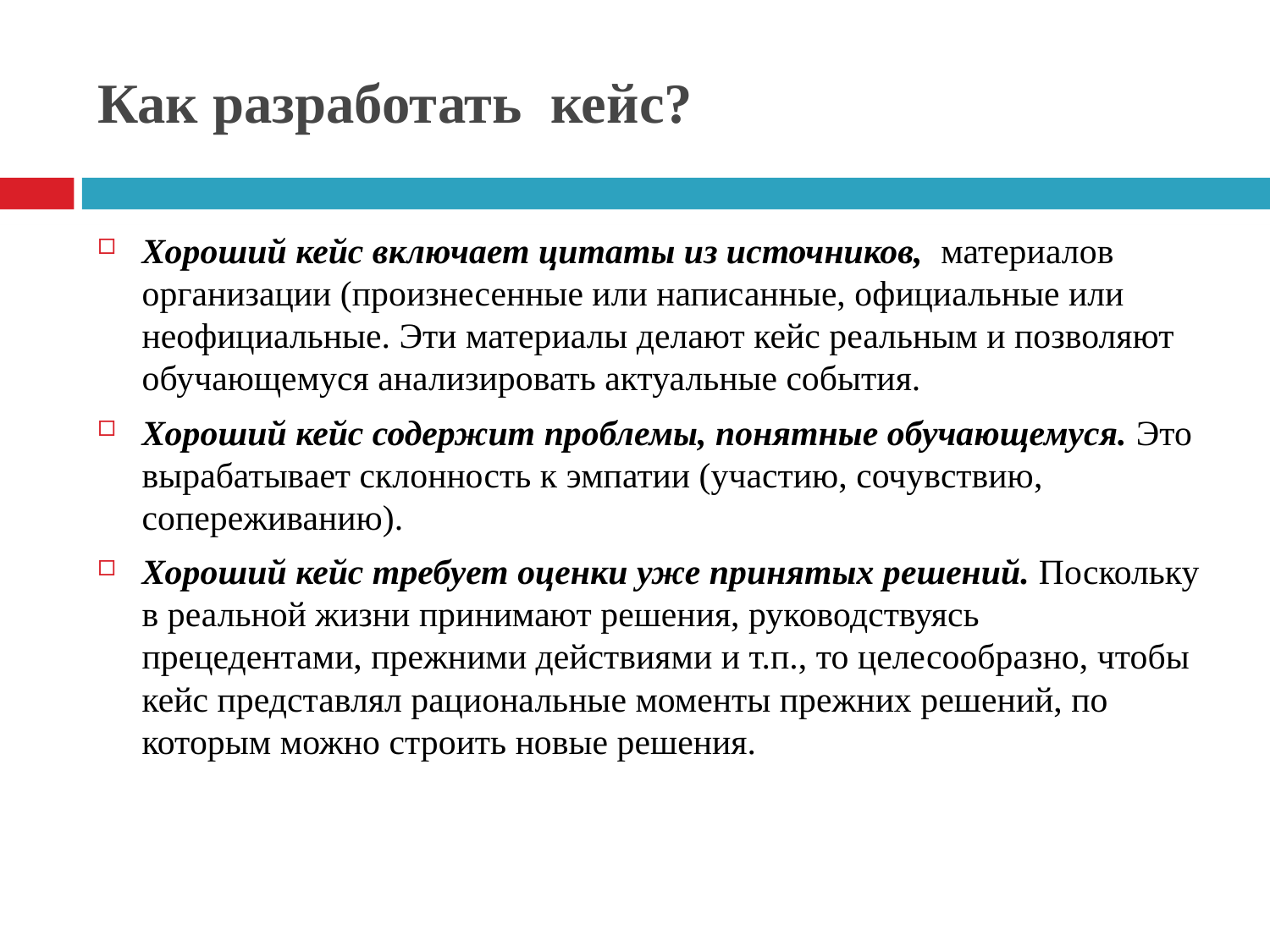

# Как разработать  кейс?
Хороший кейс включает цитаты из источников,  материалов организации (произнесенные или написанные, официальные или неофициальные. Эти материалы делают кейс реальным и позволяют обучающемуся анализировать актуальные события.
Хороший кейс содержит проблемы, понятные обучающемуся. Это вырабатывает склонность к эмпатии (участию, сочувствию, сопереживанию).
Хороший кейс требует оценки уже принятых решений. Поскольку в реальной жизни принимают решения, руководствуясь прецедентами, прежними действиями и т.п., то целесообразно, чтобы кейс представлял рациональные моменты прежних решений, по которым можно строить новые решения.